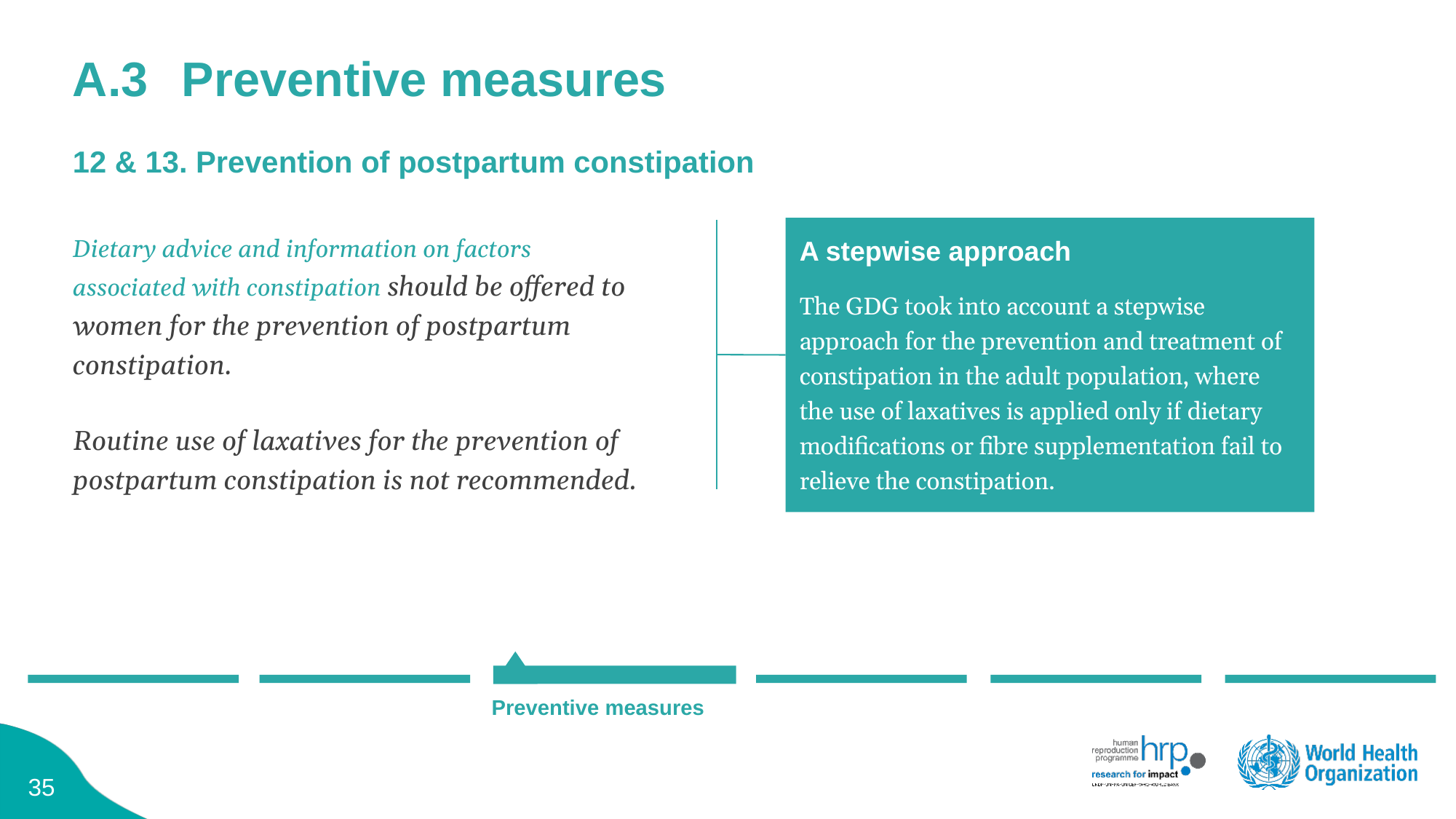

# A.3	Preventive measures
12 & 13. Prevention of postpartum constipation

Dietary advice and information on factors associated with constipation should be offered to women for the prevention of postpartum constipation.
Routine use of laxatives for the prevention of postpartum constipation is not recommended.
A stepwise approach
The GDG took into account a stepwise approach for the prevention and treatment of constipation in the adult population, where the use of laxatives is applied only if dietary modifications or fibre supplementation fail to relieve the constipation.

Preventive measures
35